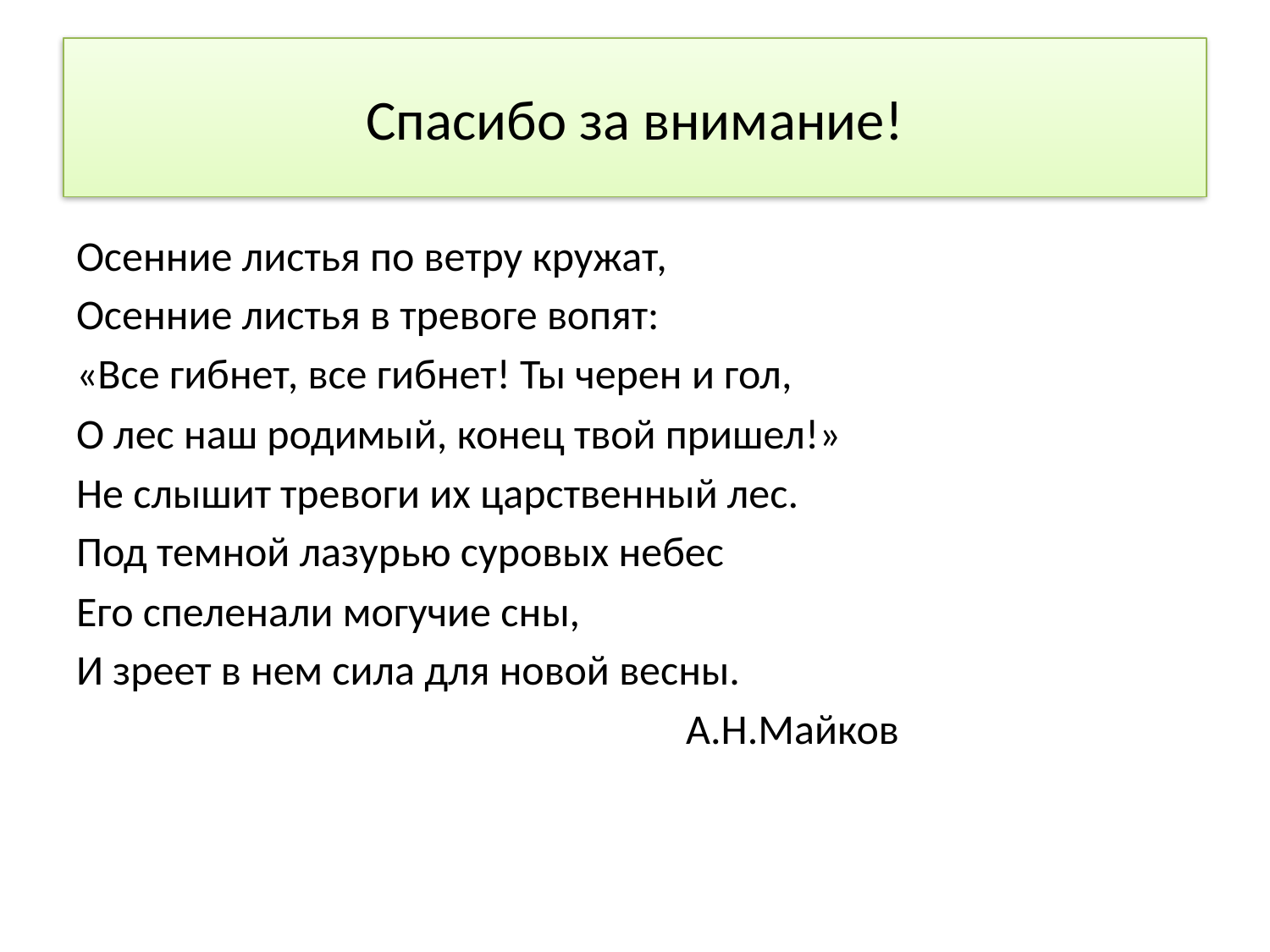

# Спасибо за внимание!
Осенние листья по ветру кружат,
Осенние листья в тревоге вопят:
«Все гибнет, все гибнет! Ты черен и гол,
О лес наш родимый, конец твой пришел!»
Не слышит тревоги их царственный лес.
Под темной лазурью суровых небес
Его спеленали могучие сны,
И зреет в нем сила для новой весны.
                                                                А.Н.Майков